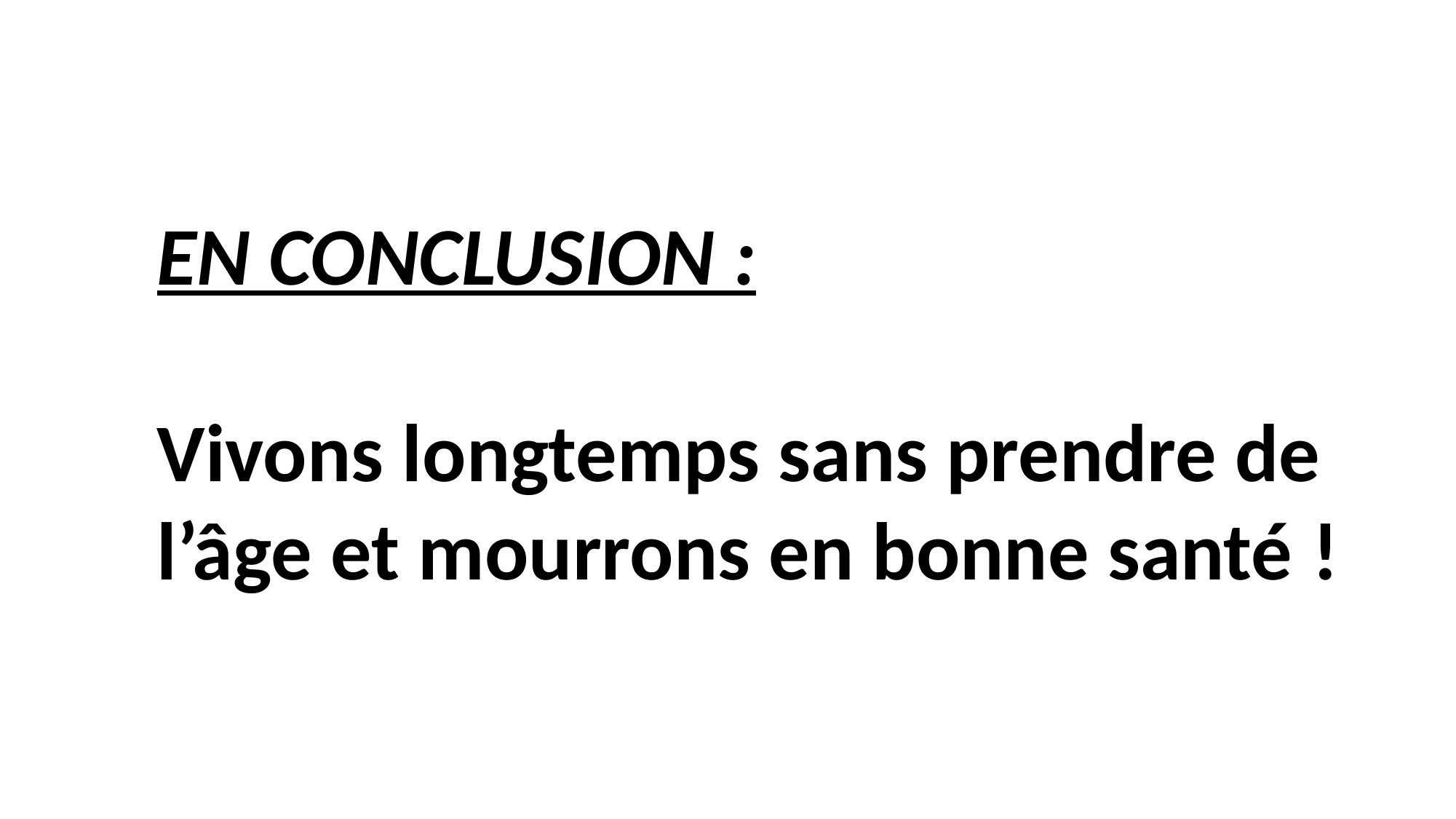

EN CONCLUSION :

Vivons longtemps sans prendre de l’âge et mourrons en bonne santé !